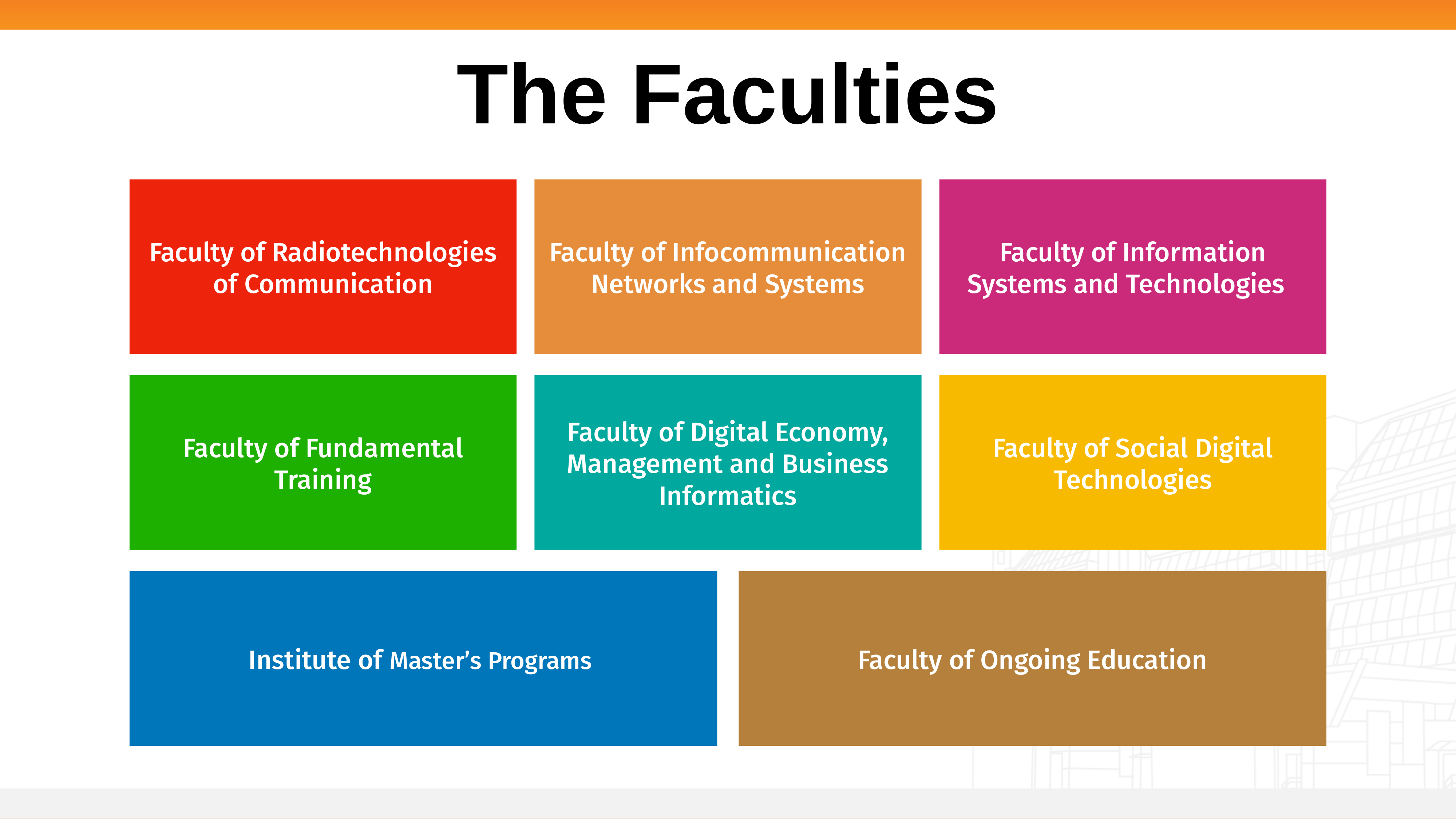

# The Faculties
Faculty of Radiotechnologies of Communication
Faculty of Infocommunication Networks and Systems
Faculty of Information Systems and Technologies
Faculty of Fundamental Training
Faculty of Digital Economy, Management and Business Informatics
Faculty of Social Digital Technologies
Institute of Master’s Programs
Faculty of Ongoing Education